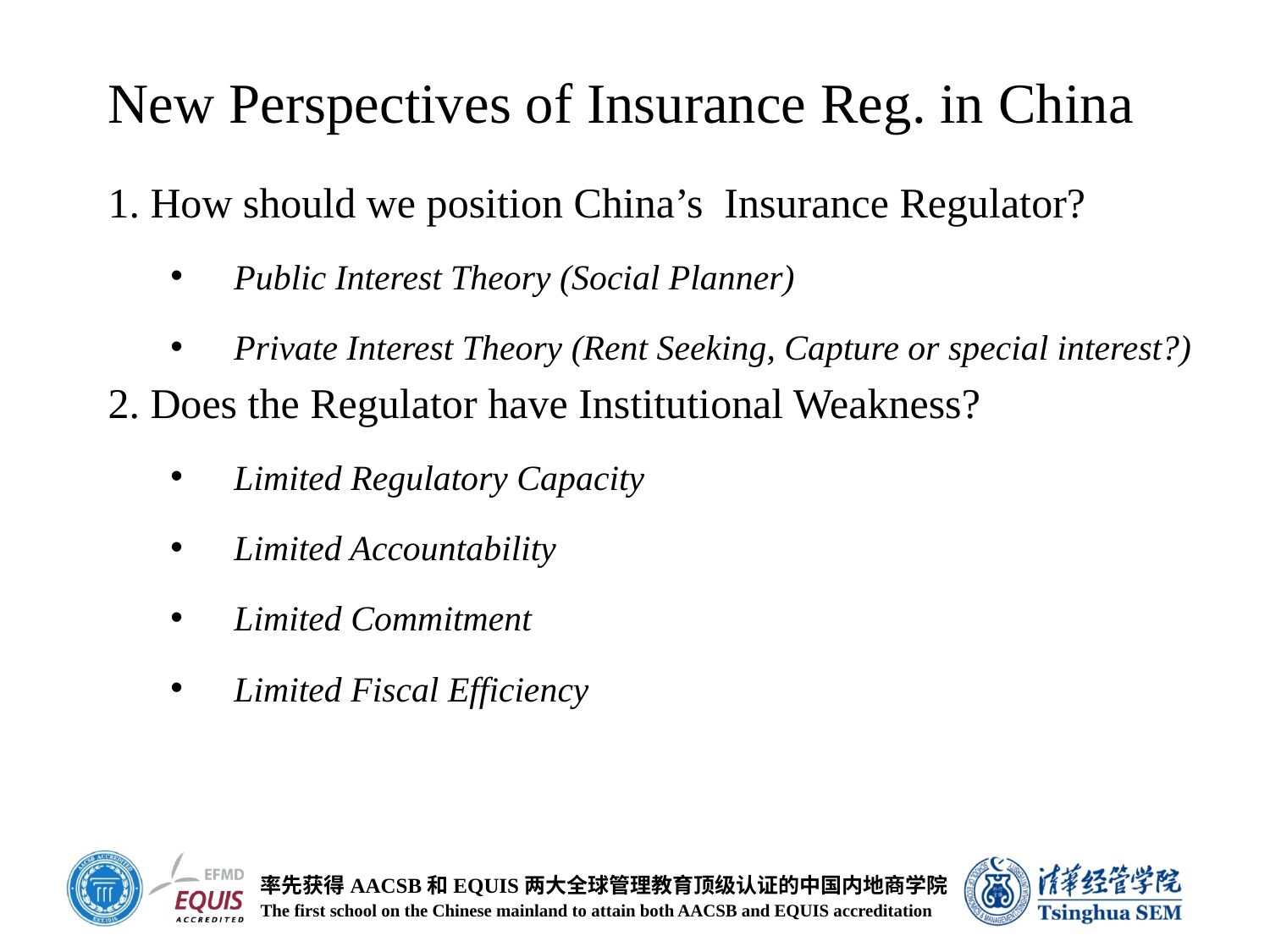

# New Perspectives of Insurance Reg. in China
1. How should we position China’s  Insurance Regulator?
Public Interest Theory (Social Planner)
Private Interest Theory (Rent Seeking, Capture or special interest?)
2. Does the Regulator have Institutional Weakness?
Limited Regulatory Capacity
Limited Accountability
Limited Commitment
Limited Fiscal Efficiency